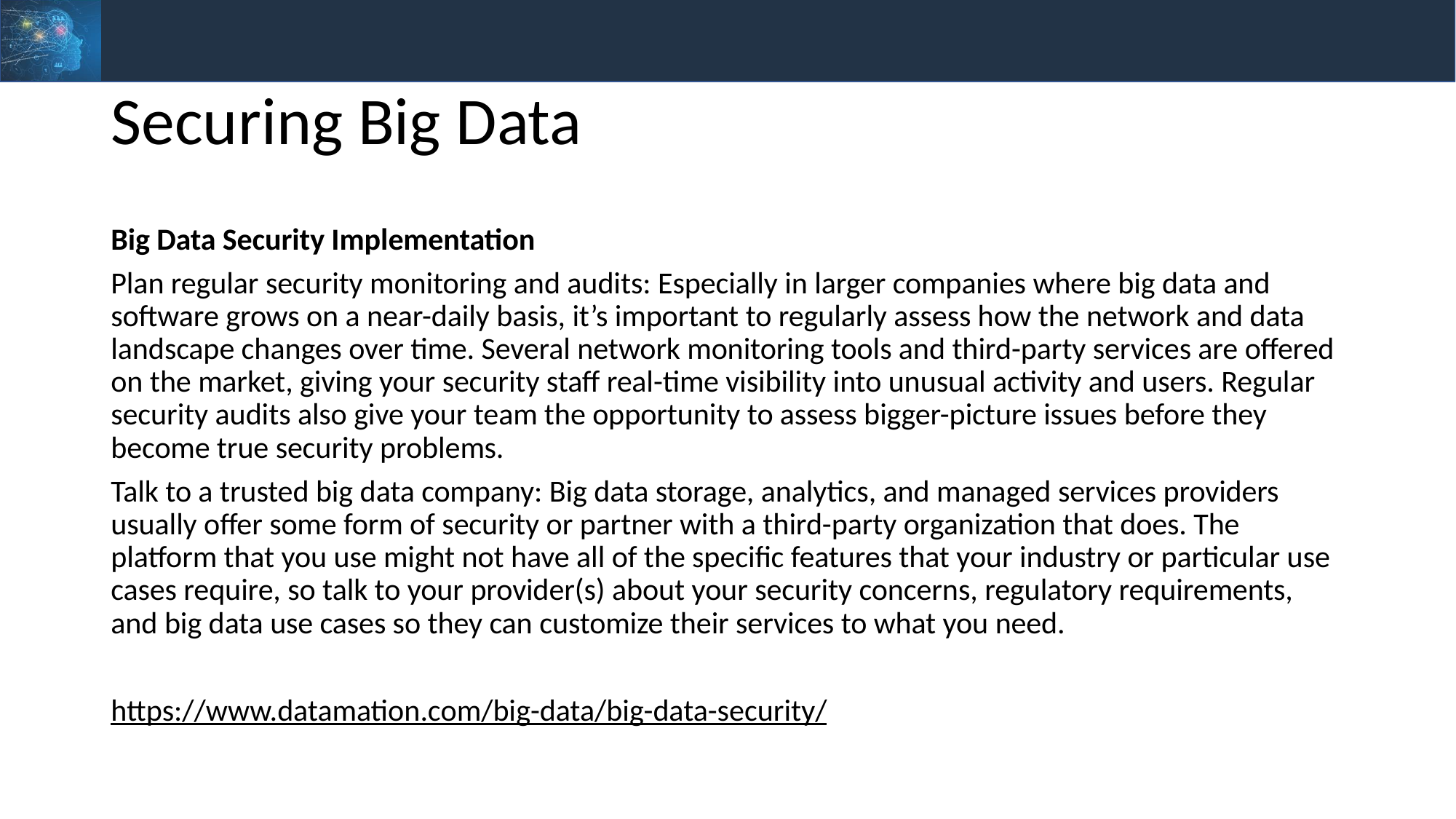

# Securing Big Data
Big Data Security Implementation
Plan regular security monitoring and audits: Especially in larger companies where big data and software grows on a near-daily basis, it’s important to regularly assess how the network and data landscape changes over time. Several network monitoring tools and third-party services are offered on the market, giving your security staff real-time visibility into unusual activity and users. Regular security audits also give your team the opportunity to assess bigger-picture issues before they become true security problems.
Talk to a trusted big data company: Big data storage, analytics, and managed services providers usually offer some form of security or partner with a third-party organization that does. The platform that you use might not have all of the specific features that your industry or particular use cases require, so talk to your provider(s) about your security concerns, regulatory requirements, and big data use cases so they can customize their services to what you need.

https://www.datamation.com/big-data/big-data-security/